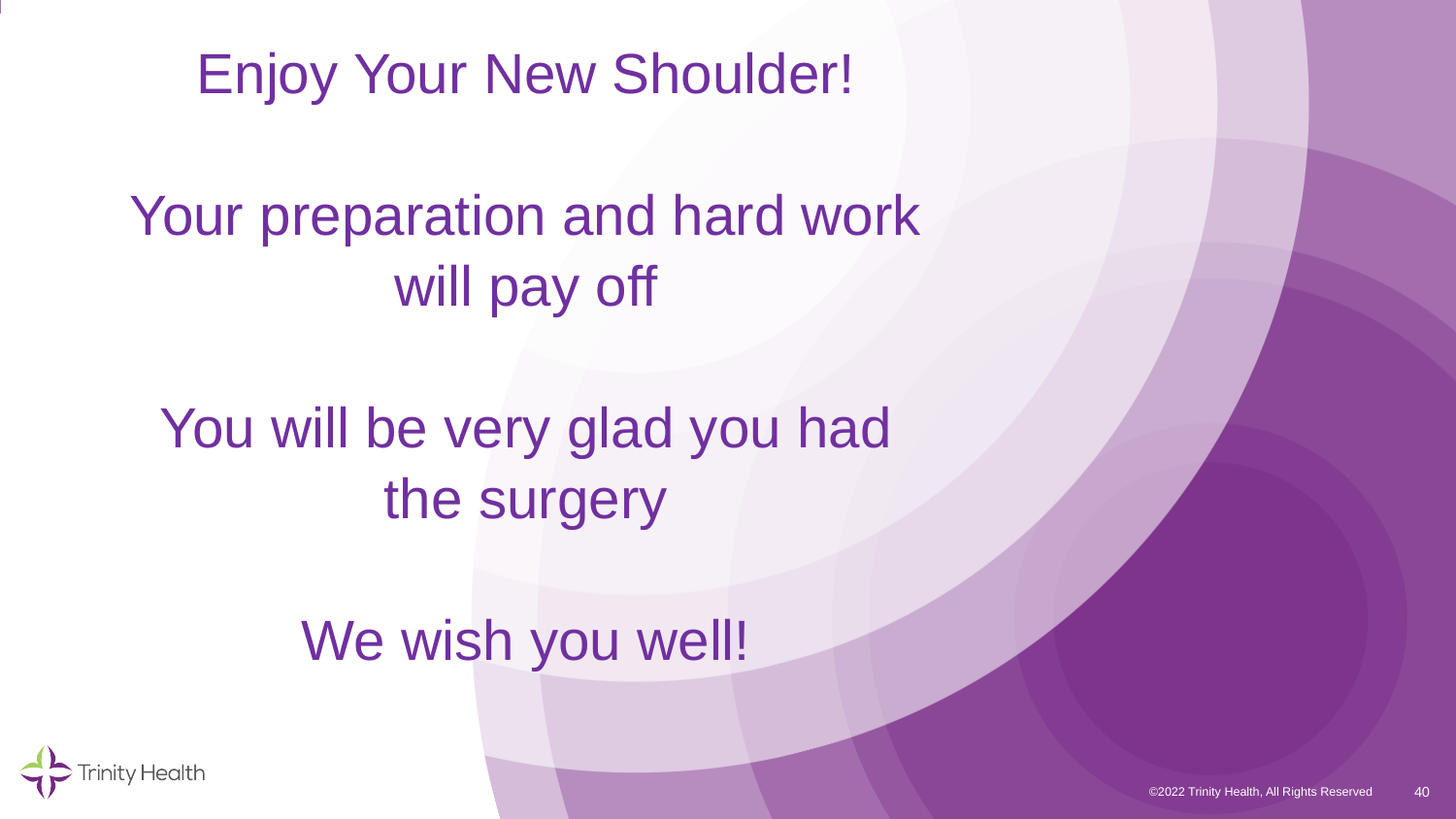

# Enjoy Your New Shoulder! Your preparation and hard work will pay off You will be very glad you had the surgery We wish you well!
40
©2022 Trinity Health, All Rights Reserved